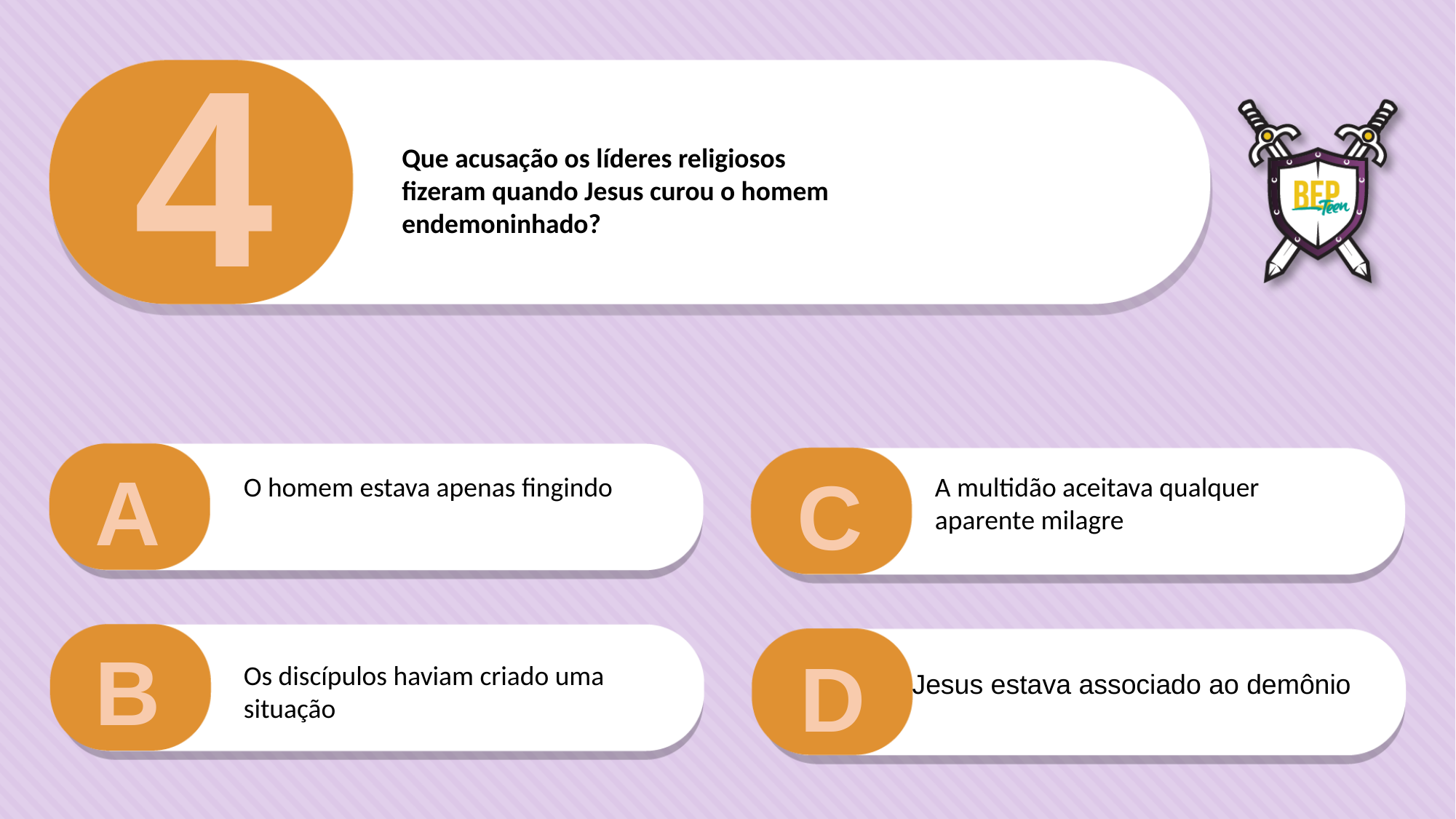

4
Que acusação os líderes religiosos
fizeram quando Jesus curou o homem
endemoninhado?
A
C
A multidão aceitava qualquer aparente milagre
O homem estava apenas fingindo
B
D
Os discípulos haviam criado uma situação
Jesus estava associado ao demônio